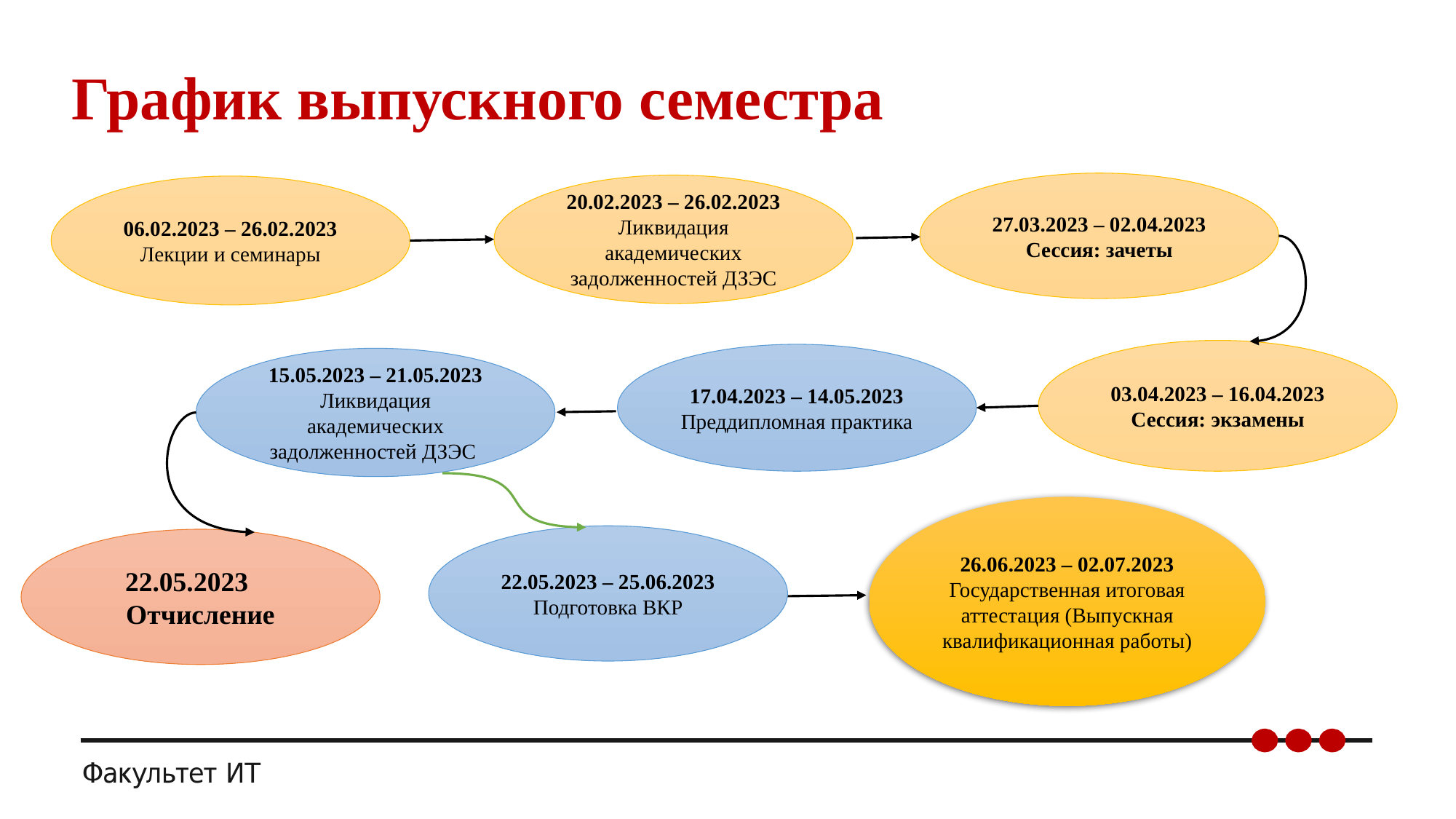

# График выпускного семестра
27.03.2023 – 02.04.2023 Сессия: зачеты
20.02.2023 – 26.02.2023 Ликвидация академических задолженностей ДЗЭС
06.02.2023 – 26.02.2023 Лекции и семинары
03.04.2023 – 16.04.2023 Сессия: экзамены
17.04.2023 – 14.05.2023 Преддипломная практика
15.05.2023 – 21.05.2023 Ликвидация академических задолженностей ДЗЭС
26.06.2023 – 02.07.2023 Государственная итоговая аттестация (Выпускная квалификационная работы)
22.05.2023 – 25.06.2023 Подготовка ВКР
22.05.2023     Отчисление

Факультет ИТ